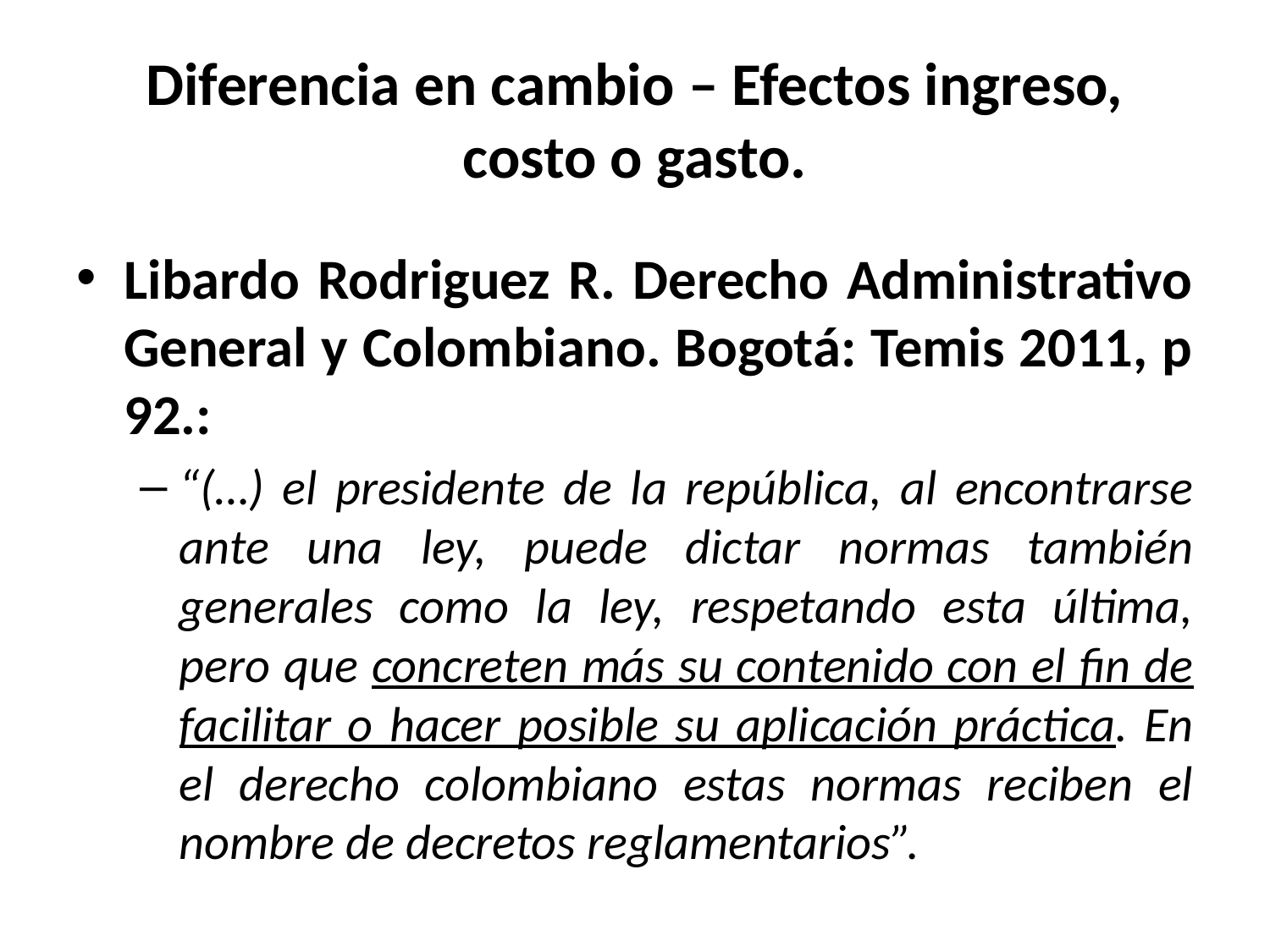

# Diferencia en cambio – Efectos ingreso, costo o gasto.
Libardo Rodriguez R. Derecho Administrativo General y Colombiano. Bogotá: Temis 2011, p 92.:
“(…) el presidente de la república, al encontrarse ante una ley, puede dictar normas también generales como la ley, respetando esta última, pero que concreten más su contenido con el fin de facilitar o hacer posible su aplicación práctica. En el derecho colombiano estas normas reciben el nombre de decretos reglamentarios”.